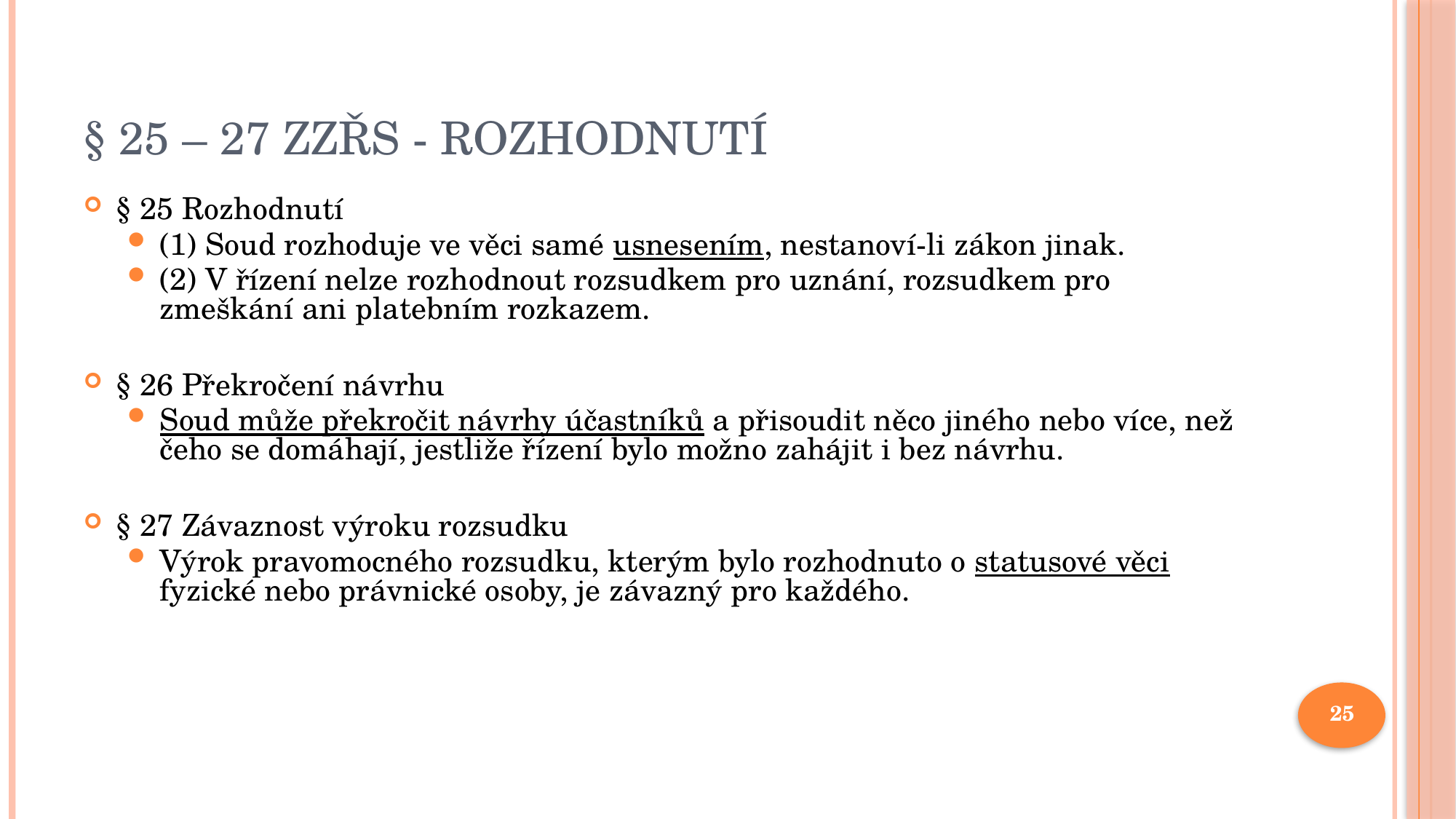

# § 25 – 27 ZZŘS - Rozhodnutí
§ 25 Rozhodnutí
(1) Soud rozhoduje ve věci samé usnesením, nestanoví-li zákon jinak.
(2) V řízení nelze rozhodnout rozsudkem pro uznání, rozsudkem pro zmeškání ani platebním rozkazem.

§ 26 Překročení návrhu
Soud může překročit návrhy účastníků a přisoudit něco jiného nebo více, než čeho se domáhají, jestliže řízení bylo možno zahájit i bez návrhu.

§ 27 Závaznost výroku rozsudku
Výrok pravomocného rozsudku, kterým bylo rozhodnuto o statusové věci fyzické nebo právnické osoby, je závazný pro každého.
25